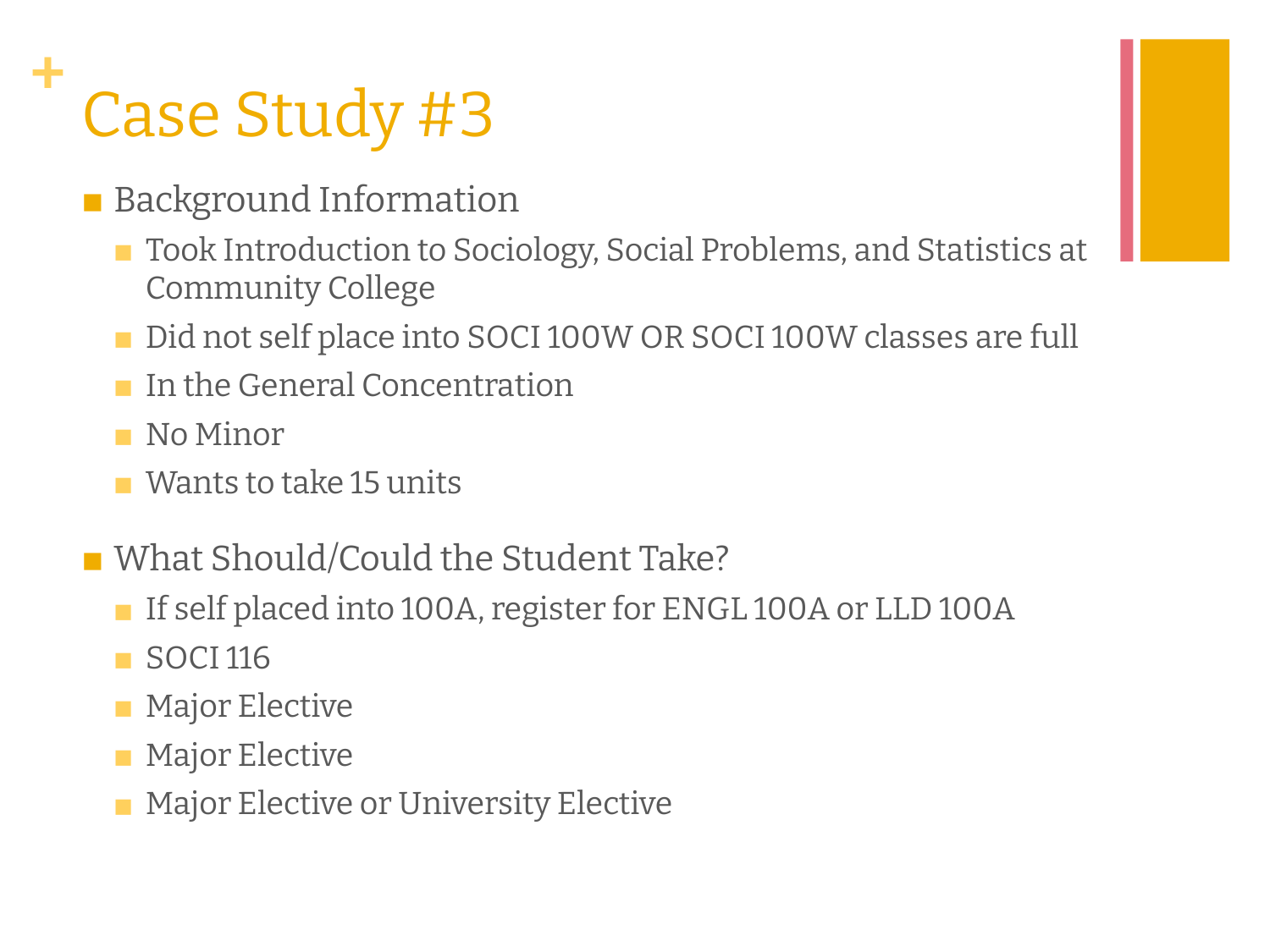

# Case Study #3
Background Information
Took Introduction to Sociology, Social Problems, and Statistics at Community College
Did not self place into SOCI 100W OR SOCI 100W classes are full
In the General Concentration
No Minor
Wants to take 15 units
What Should/Could the Student Take?
If self placed into 100A, register for ENGL 100A or LLD 100A
SOCI 116
Major Elective
Major Elective
Major Elective or University Elective